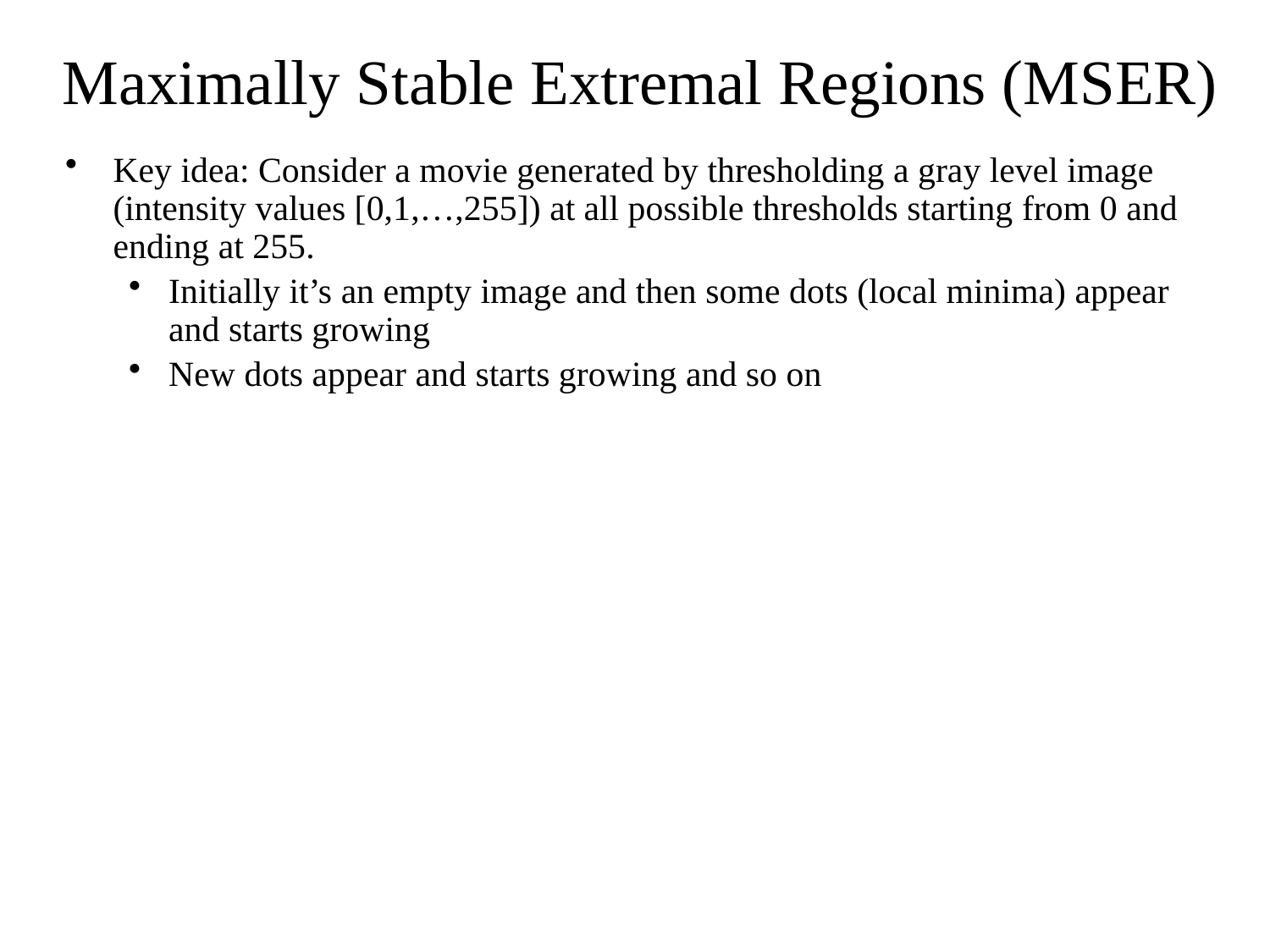

Maximally Stable Extremal Regions (MSER)
Key idea: Consider a movie generated by thresholding a gray level image (intensity values [0,1,…,255]) at all possible thresholds starting from 0 and ending at 255.
Initially it’s an empty image and then some dots (local minima) appear and starts growing
New dots appear and starts growing and so on